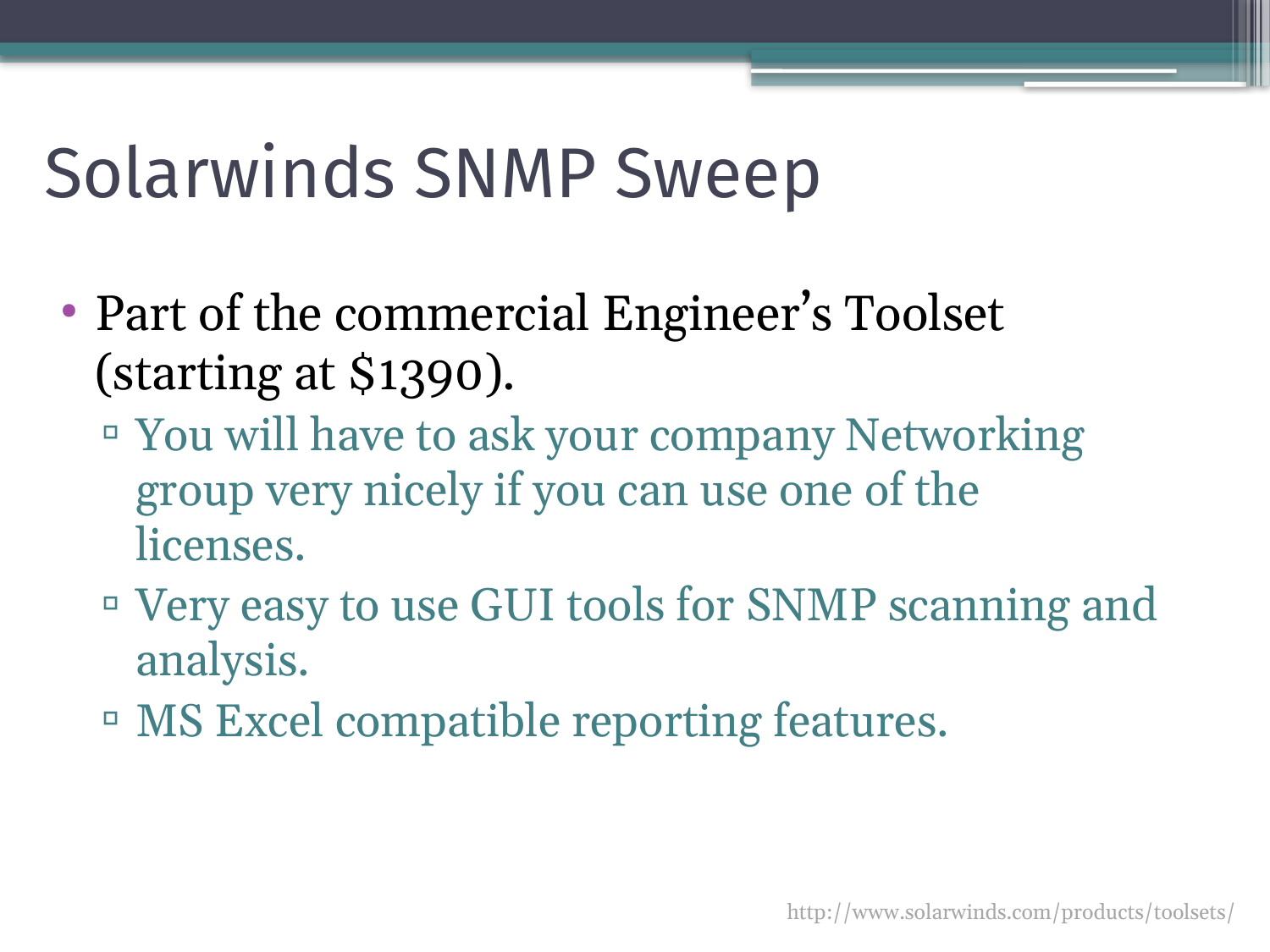

# Solarwinds SNMP Sweep
Part of the commercial Engineer’s Toolset (starting at $1390).
You will have to ask your company Networking group very nicely if you can use one of the licenses.
Very easy to use GUI tools for SNMP scanning and analysis.
MS Excel compatible reporting features.
http://www.solarwinds.com/products/toolsets/